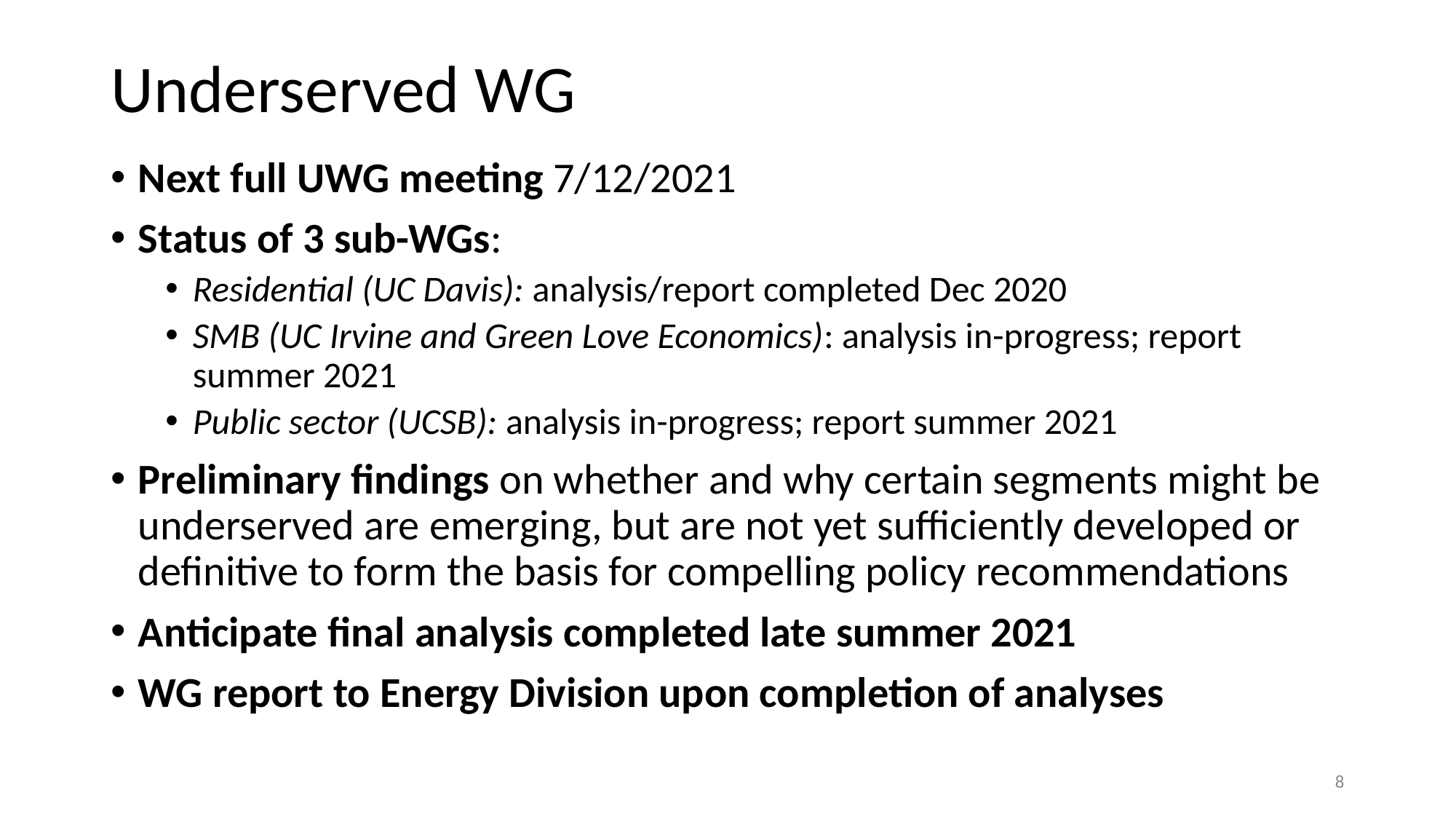

# Underserved WG
Next full UWG meeting 7/12/2021
Status of 3 sub-WGs:
Residential (UC Davis): analysis/report completed Dec 2020
SMB (UC Irvine and Green Love Economics): analysis in-progress; report summer 2021
Public sector (UCSB): analysis in-progress; report summer 2021
Preliminary findings on whether and why certain segments might be underserved are emerging, but are not yet sufficiently developed or definitive to form the basis for compelling policy recommendations
Anticipate final analysis completed late summer 2021
WG report to Energy Division upon completion of analyses
8